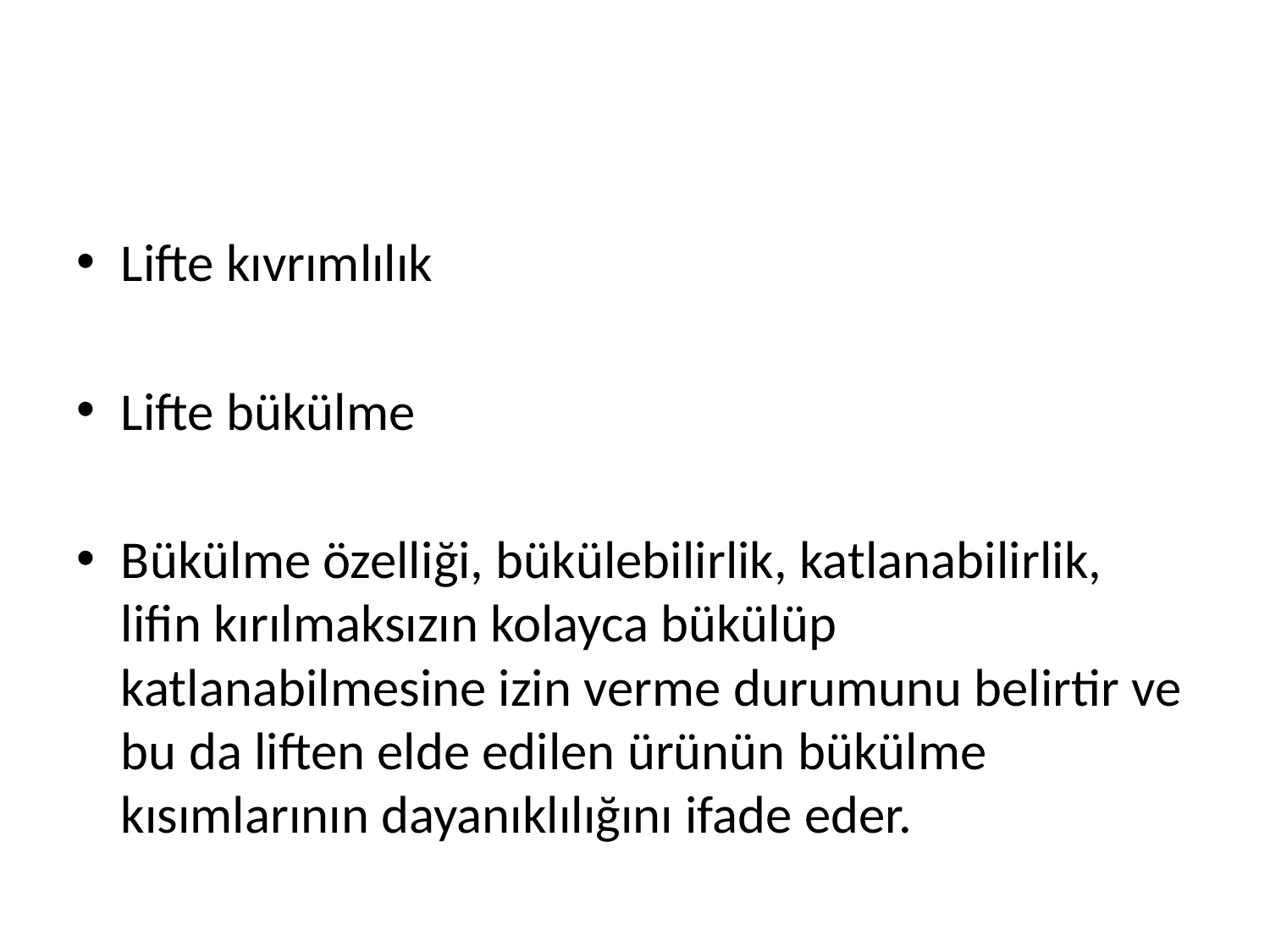

#
Lifte kıvrımlılık

Lifte bükülme

Bükülme özelliği, bükülebilirlik, katlanabilirlik, lifin kırılmaksızın kolayca bükülüp katlanabilmesine izin verme durumunu belirtir ve bu da liften elde edilen ürünün bükülme kısımlarının dayanıklılığını ifade eder.